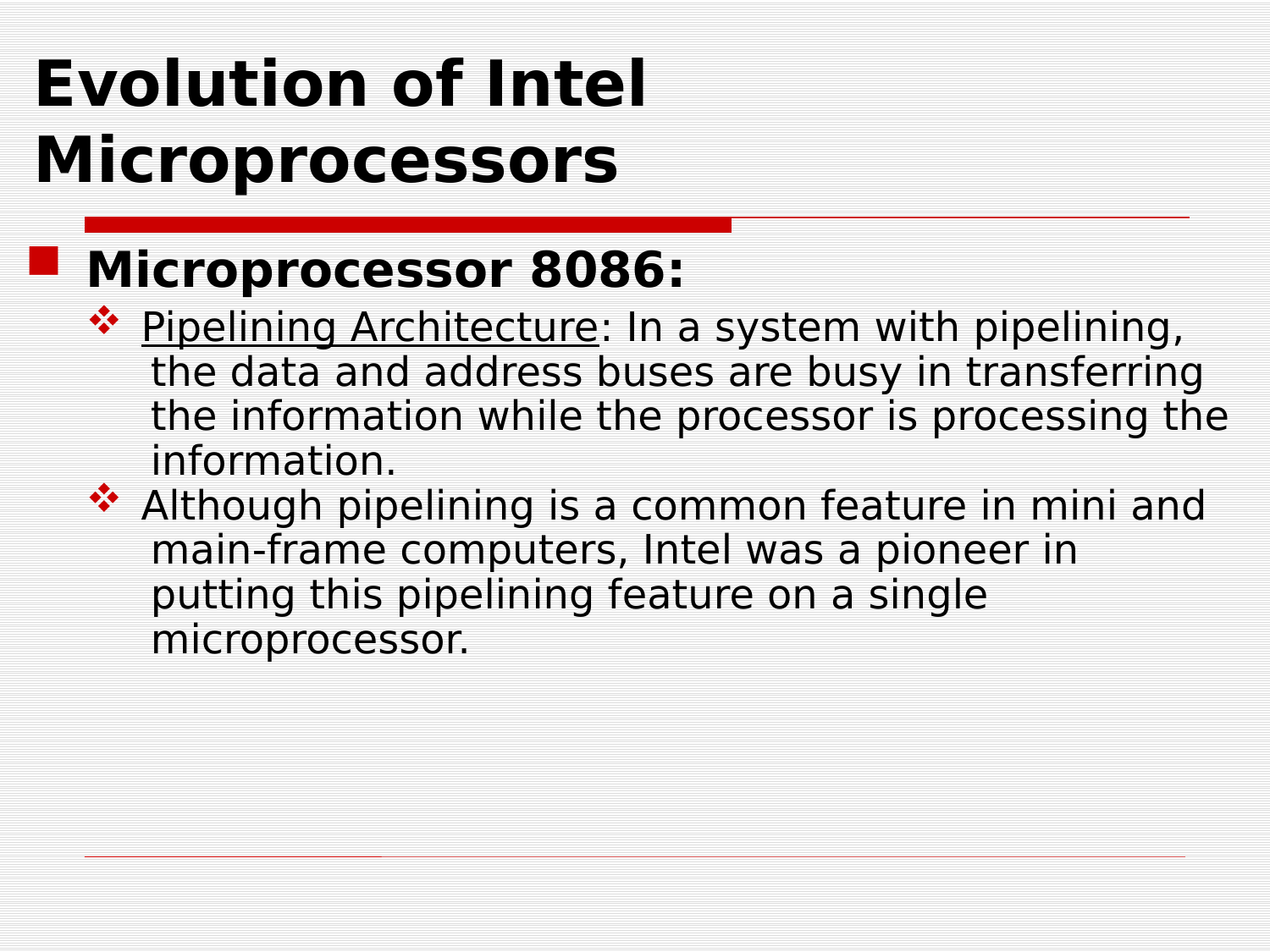

Evolution of Intel Microprocessors
Microprocessor 8086:

Pipelining Architecture: In a system with pipelining,
     the data and address buses are busy in transferring
     the information while the processor is processing the
     information.
Although pipelining is a common feature in mini and
     main-frame computers, Intel was a pioneer in
     putting this pipelining feature on a single
     microprocessor.